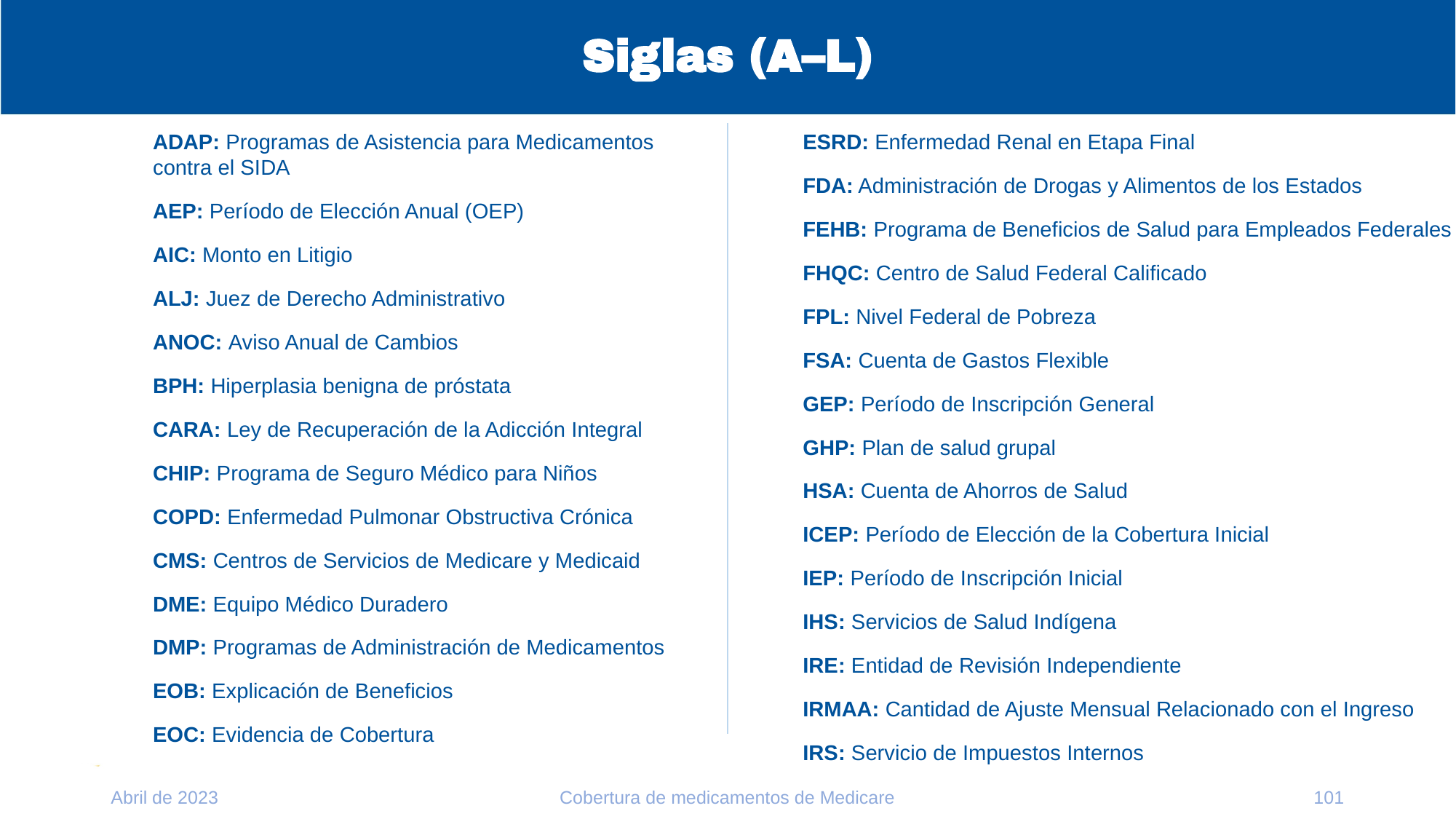

# Siglas (A–L)
ADAP: Programas de Asistencia para Medicamentos
contra el SIDA
AEP: Período de Elección Anual (OEP)
AIC: Monto en Litigio
ALJ: Juez de Derecho Administrativo
ANOC: Aviso Anual de Cambios
BPH: Hiperplasia benigna de próstata
CARA: Ley de Recuperación de la Adicción Integral
CHIP: Programa de Seguro Médico para Niños
COPD: Enfermedad Pulmonar Obstructiva Crónica
CMS: Centros de Servicios de Medicare y Medicaid
DME: Equipo Médico Duradero
DMP: Programas de Administración de Medicamentos
EOB: Explicación de Beneficios
EOC: Evidencia de Cobertura

ESRD: Enfermedad Renal en Etapa Final
FDA: Administración de Drogas y Alimentos de los Estados
FEHB: Programa de Beneficios de Salud para Empleados Federales
FHQC: Centro de Salud Federal Calificado
FPL: Nivel Federal de Pobreza
FSA: Cuenta de Gastos Flexible
GEP: Período de Inscripción General
GHP: Plan de salud grupal
HSA: Cuenta de Ahorros de Salud
ICEP: Período de Elección de la Cobertura Inicial
IEP: Período de Inscripción Inicial
IHS: Servicios de Salud Indígena
IRE: Entidad de Revisión Independiente
IRMAA: Cantidad de Ajuste Mensual Relacionado con el Ingreso
IRS: Servicio de Impuestos Internos

Abril de 2023
Cobertura de medicamentos de Medicare
101